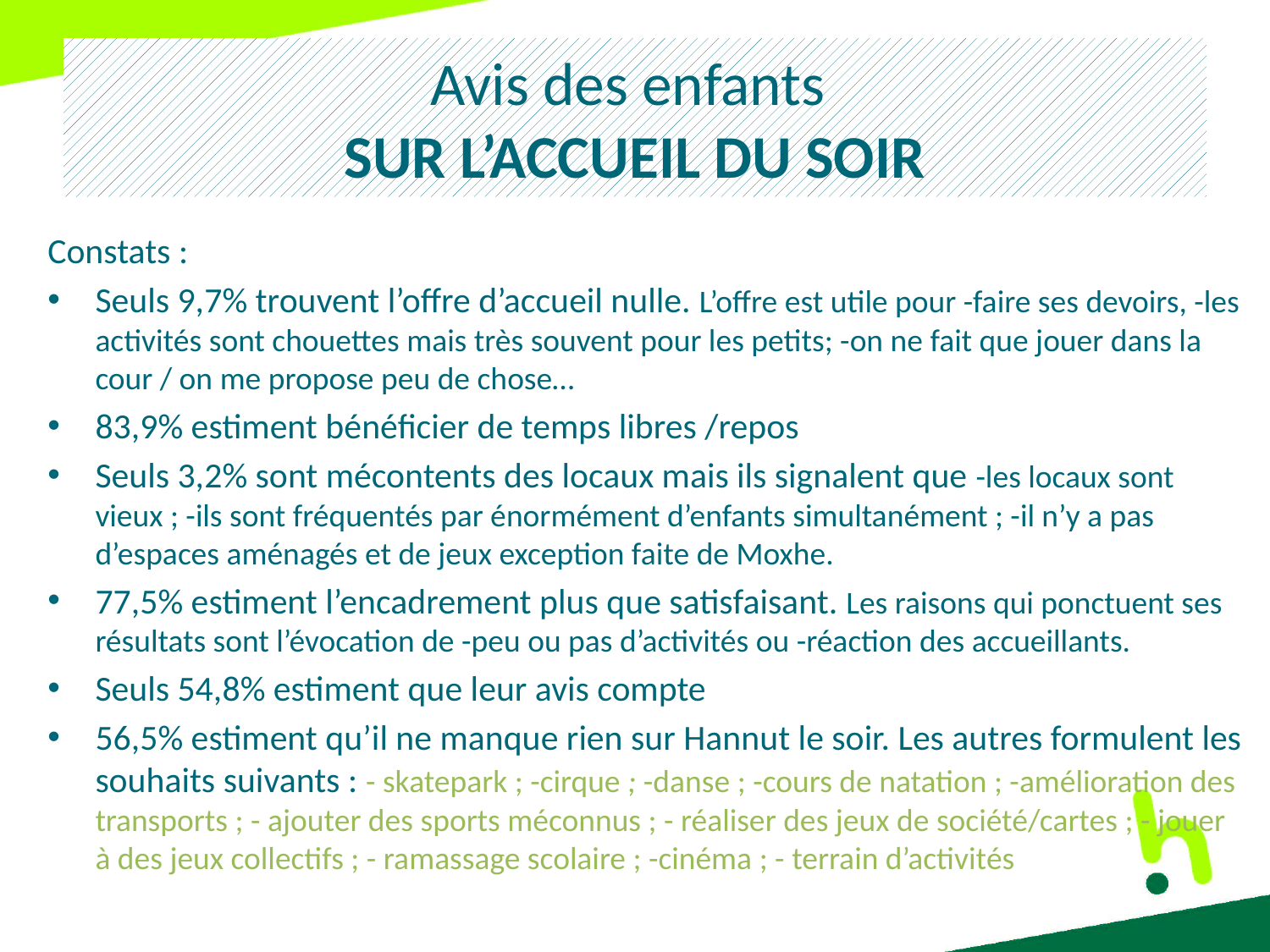

# Avis des enfants SUR L’ACCUEIL DU SOIR
Constats :
Seuls 9,7% trouvent l’offre d’accueil nulle. L’offre est utile pour -faire ses devoirs, -les activités sont chouettes mais très souvent pour les petits; -on ne fait que jouer dans la cour / on me propose peu de chose…
83,9% estiment bénéficier de temps libres /repos
Seuls 3,2% sont mécontents des locaux mais ils signalent que -les locaux sont vieux ; -ils sont fréquentés par énormément d’enfants simultanément ; -il n’y a pas d’espaces aménagés et de jeux exception faite de Moxhe.
77,5% estiment l’encadrement plus que satisfaisant. Les raisons qui ponctuent ses résultats sont l’évocation de -peu ou pas d’activités ou -réaction des accueillants.
Seuls 54,8% estiment que leur avis compte
56,5% estiment qu’il ne manque rien sur Hannut le soir. Les autres formulent les souhaits suivants : - skatepark ; -cirque ; -danse ; -cours de natation ; -amélioration des transports ; - ajouter des sports méconnus ; - réaliser des jeux de société/cartes ; - jouer à des jeux collectifs ; - ramassage scolaire ; -cinéma ; - terrain d’activités